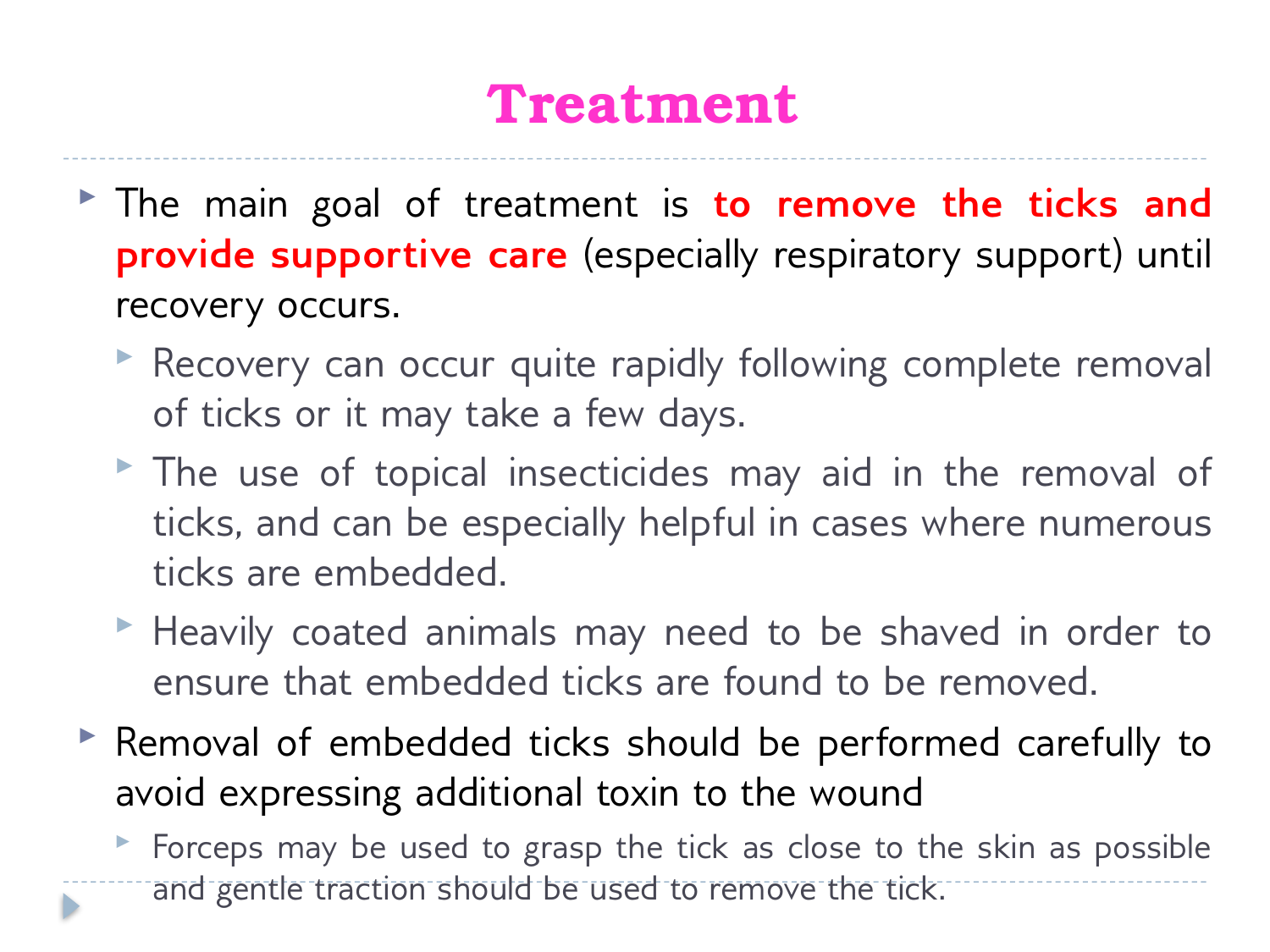

# Treatment
The main goal of treatment is to remove the ticks and provide supportive care (especially respiratory support) until recovery occurs.
Recovery can occur quite rapidly following complete removal of ticks or it may take a few days.
The use of topical insecticides may aid in the removal of ticks, and can be especially helpful in cases where numerous ticks are embedded.
Heavily coated animals may need to be shaved in order to ensure that embedded ticks are found to be removed.
Removal of embedded ticks should be performed carefully to avoid expressing additional toxin to the wound
Forceps may be used to grasp the tick as close to the skin as possible and gentle traction should be used to remove the tick.